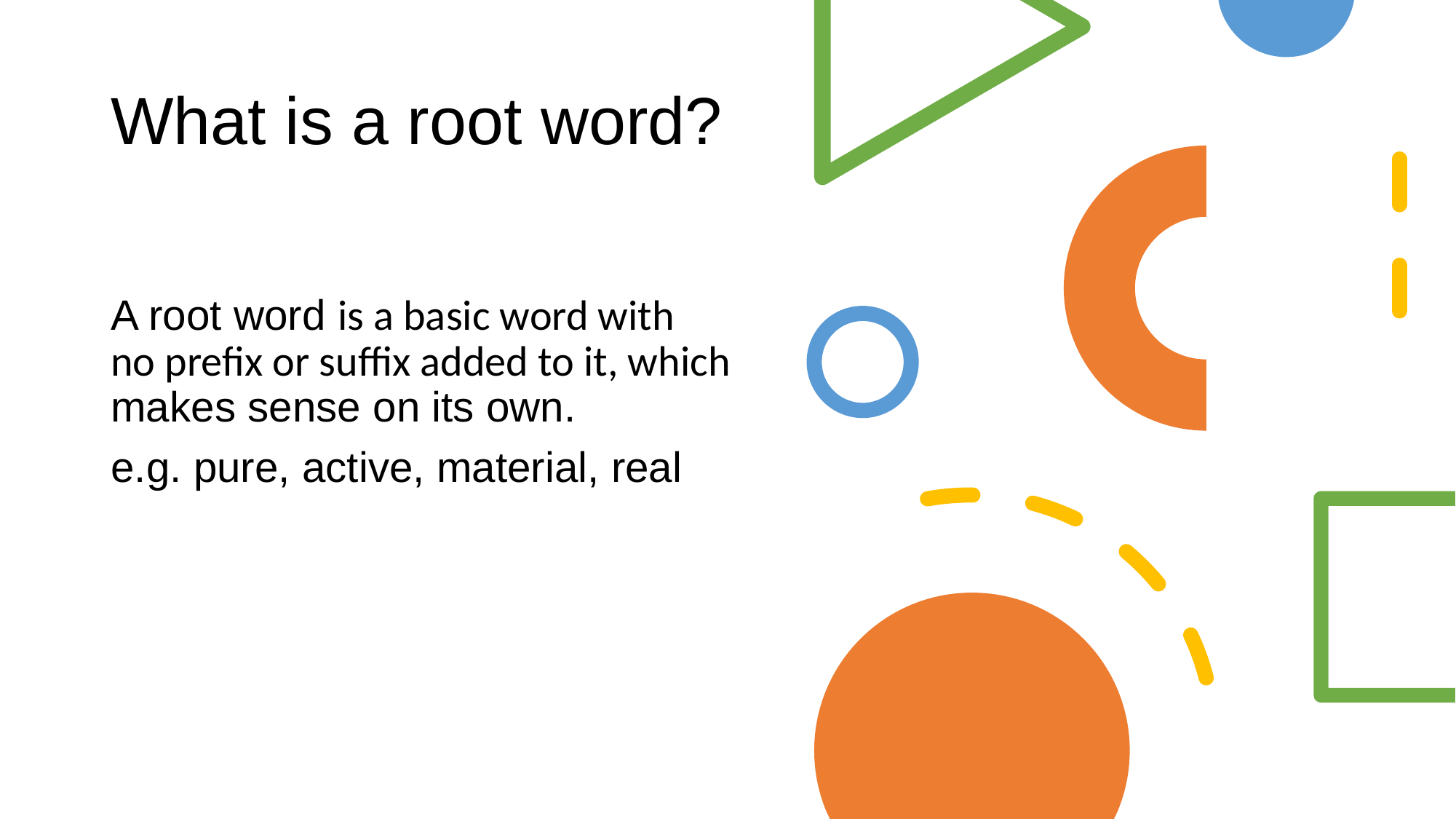

# What is a root word?

A root word is a basic word with no prefix or suffix added to it, which makes sense on its own.
e.g. pure, active, material, real